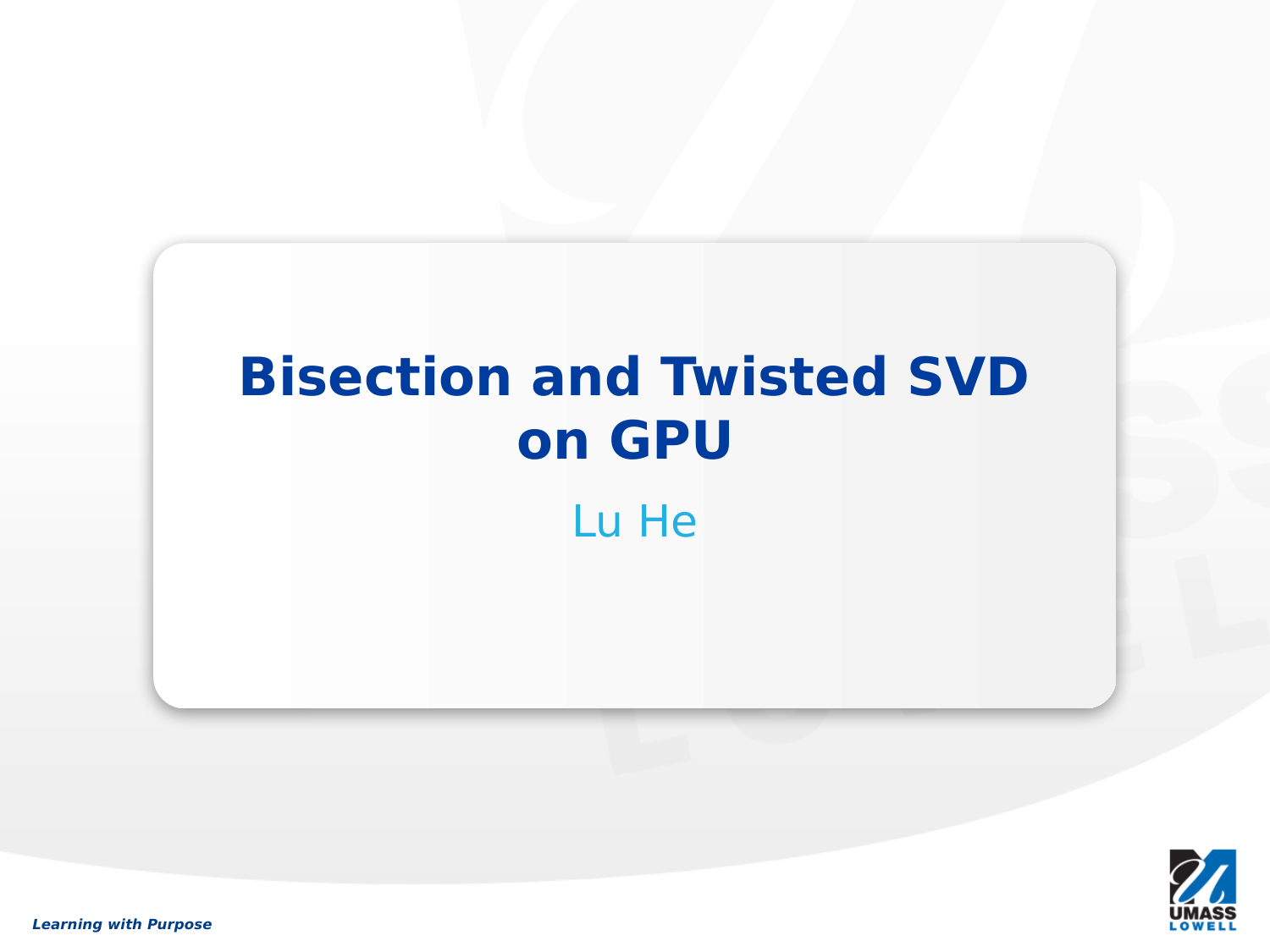

# Bisection and Twisted SVD on GPU
Lu He